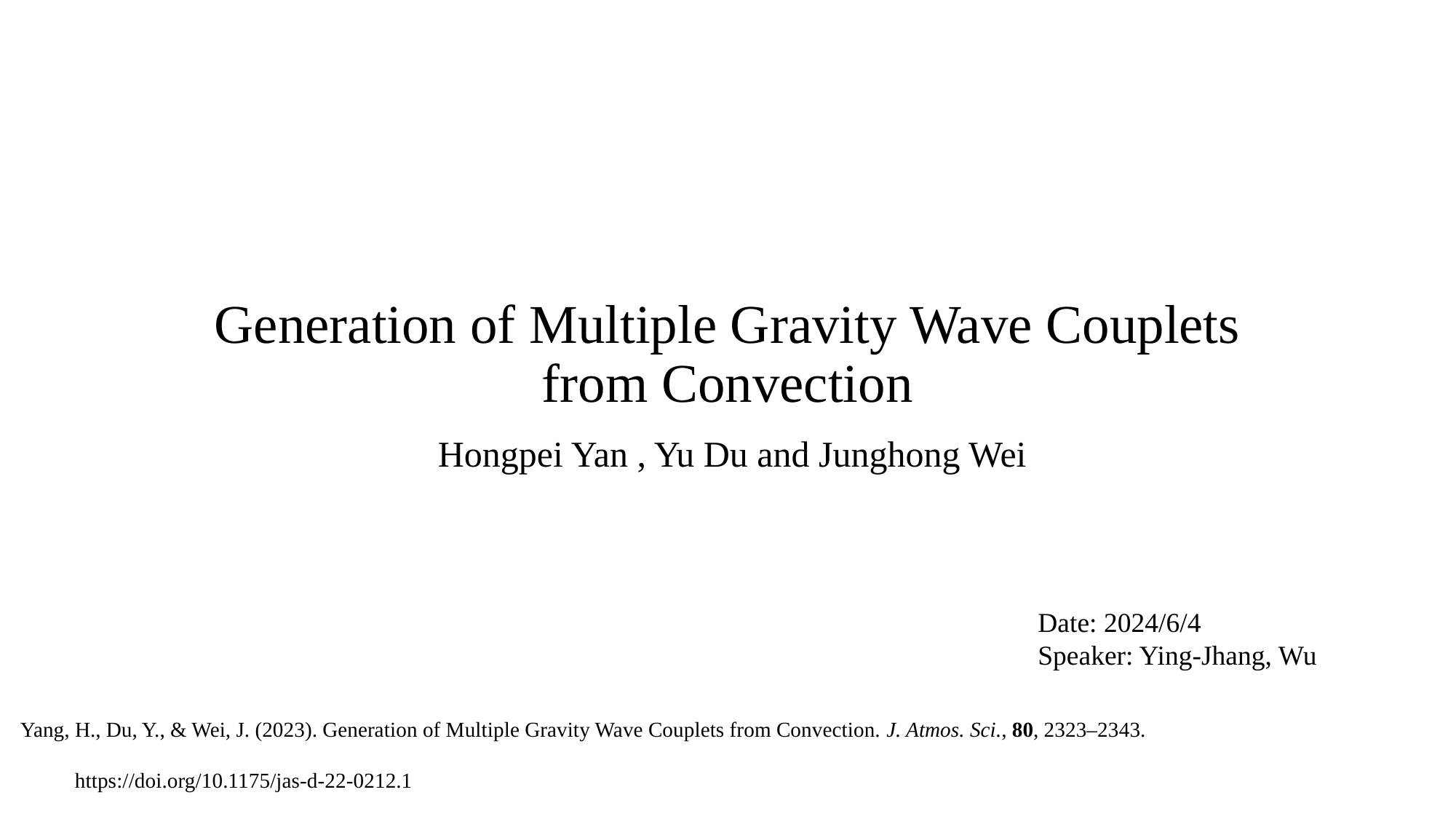

# Generation of Multiple Gravity Wave Couplets from Convection
 Hongpei Yan , Yu Du and Junghong Wei
Date: 2024/6/4
Speaker: Ying-Jhang, Wu
Yang, H., Du, Y., & Wei, J. (2023). Generation of Multiple Gravity Wave Couplets from Convection. J. Atmos. Sci., 80, 2323–2343. https://doi.org/10.1175/jas-d-22-0212.1